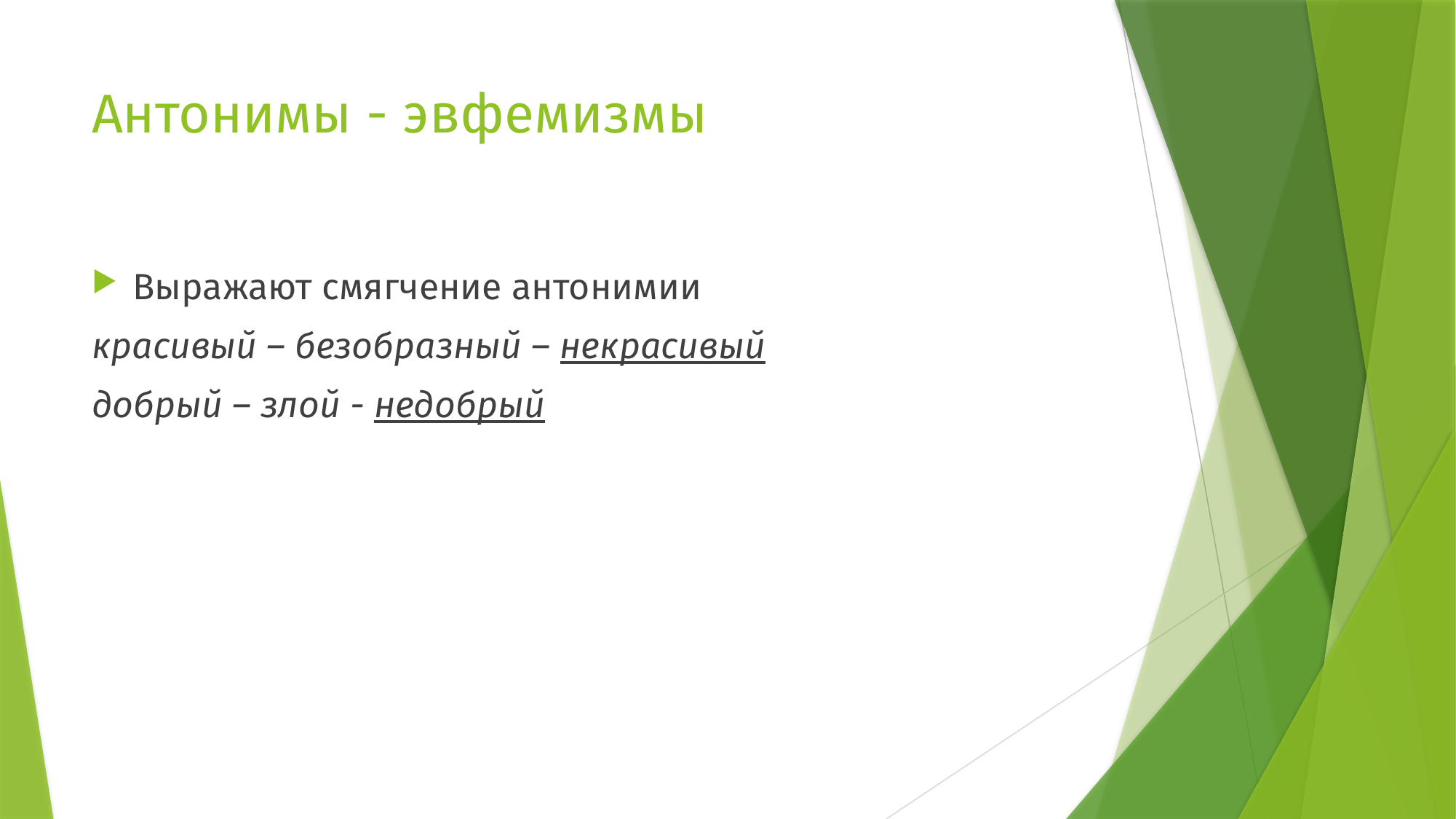

# Антонимы - эвфемизмы
Выражают смягчение антонимии
красивый – безобразный – некрасивый
добрый – злой - недобрый